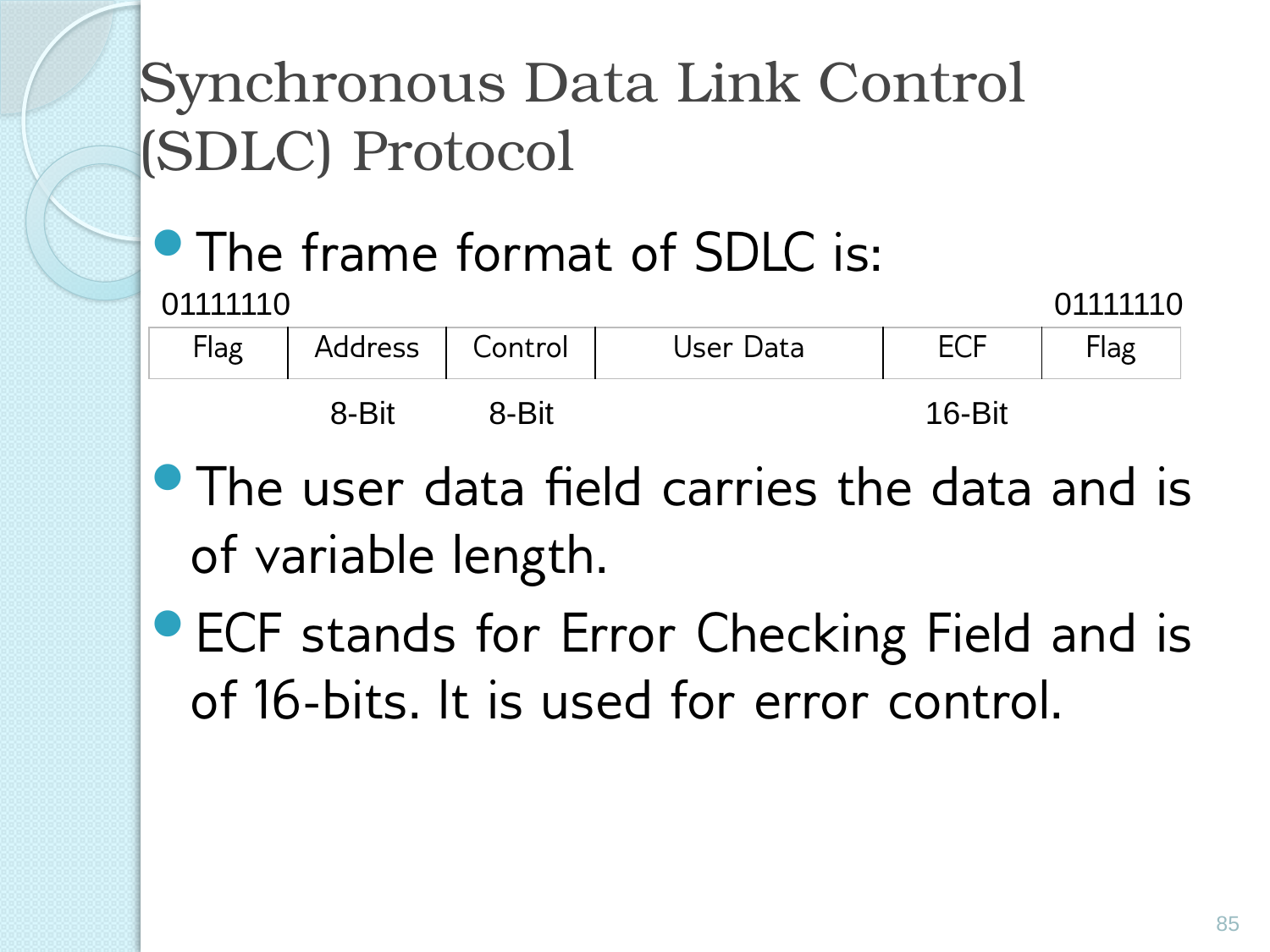

# Synchronous Data Link Control (SDLC) Protocol
The frame format of SDLC is:

The user data field carries the data and is of variable length.
ECF stands for Error Checking Field and is of 16-bits. It is used for error control.
01111110
01111110
| Flag | Address | Control | User Data | ECF | Flag |
| --- | --- | --- | --- | --- | --- |
8-Bit
8-Bit
16-Bit
85